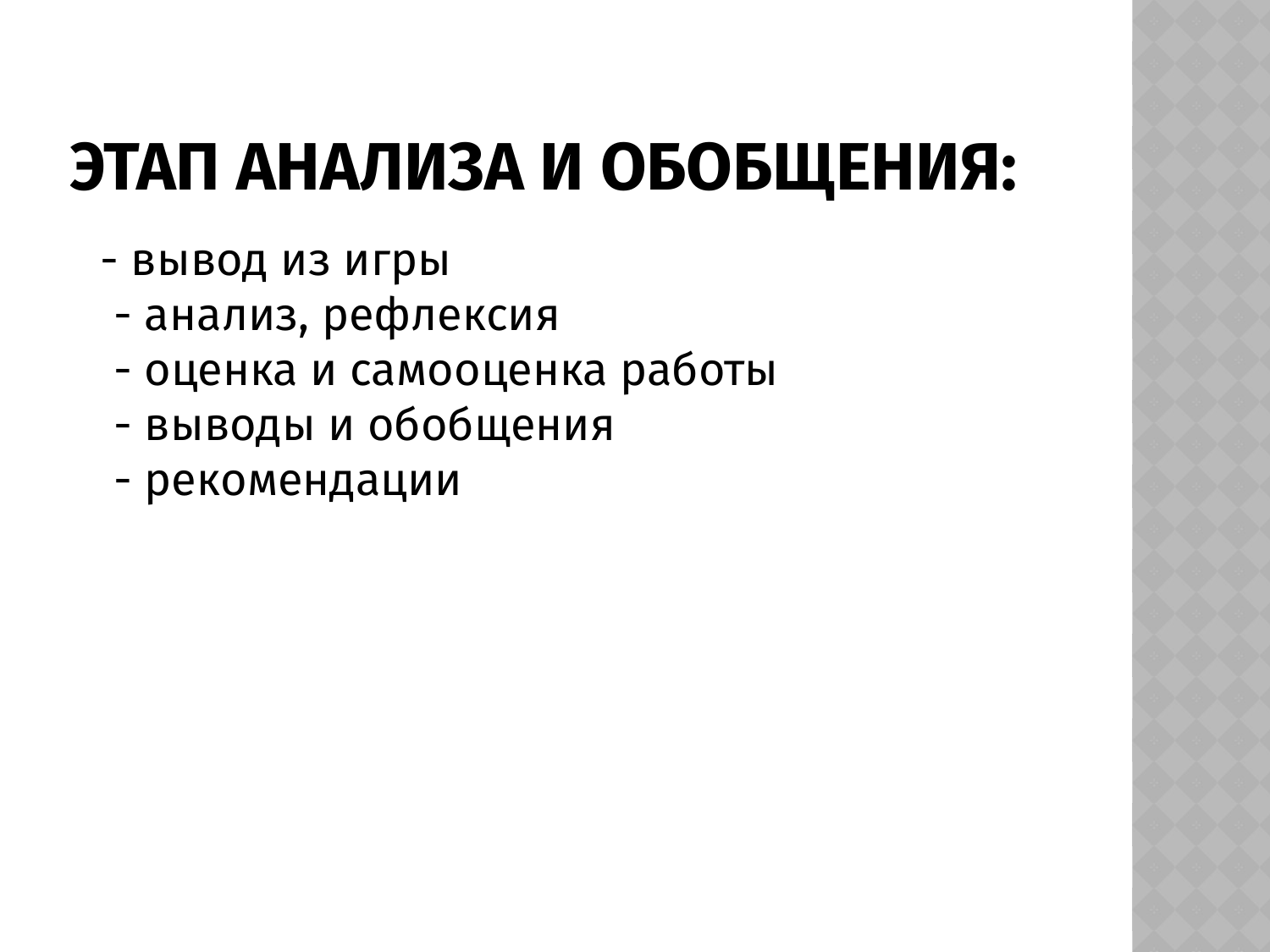

# Этап анализа и обобщения:
  - вывод из игры
- анализ, рефлексия
- оценка и самооценка работы
- выводы и обобщения
- рекомендации